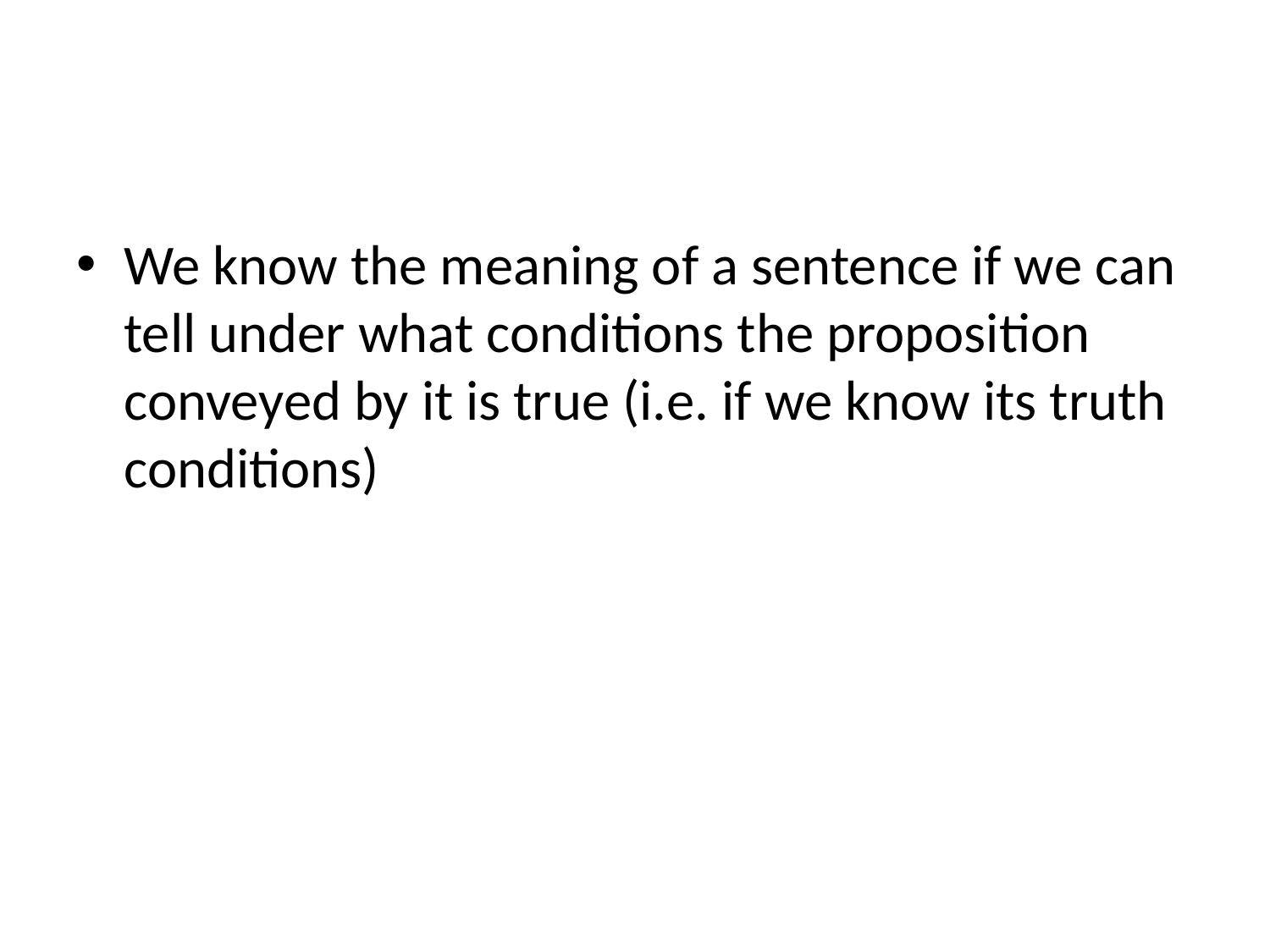

#
We know the meaning of a sentence if we can tell under what conditions the proposition conveyed by it is true (i.e. if we know its truth conditions)